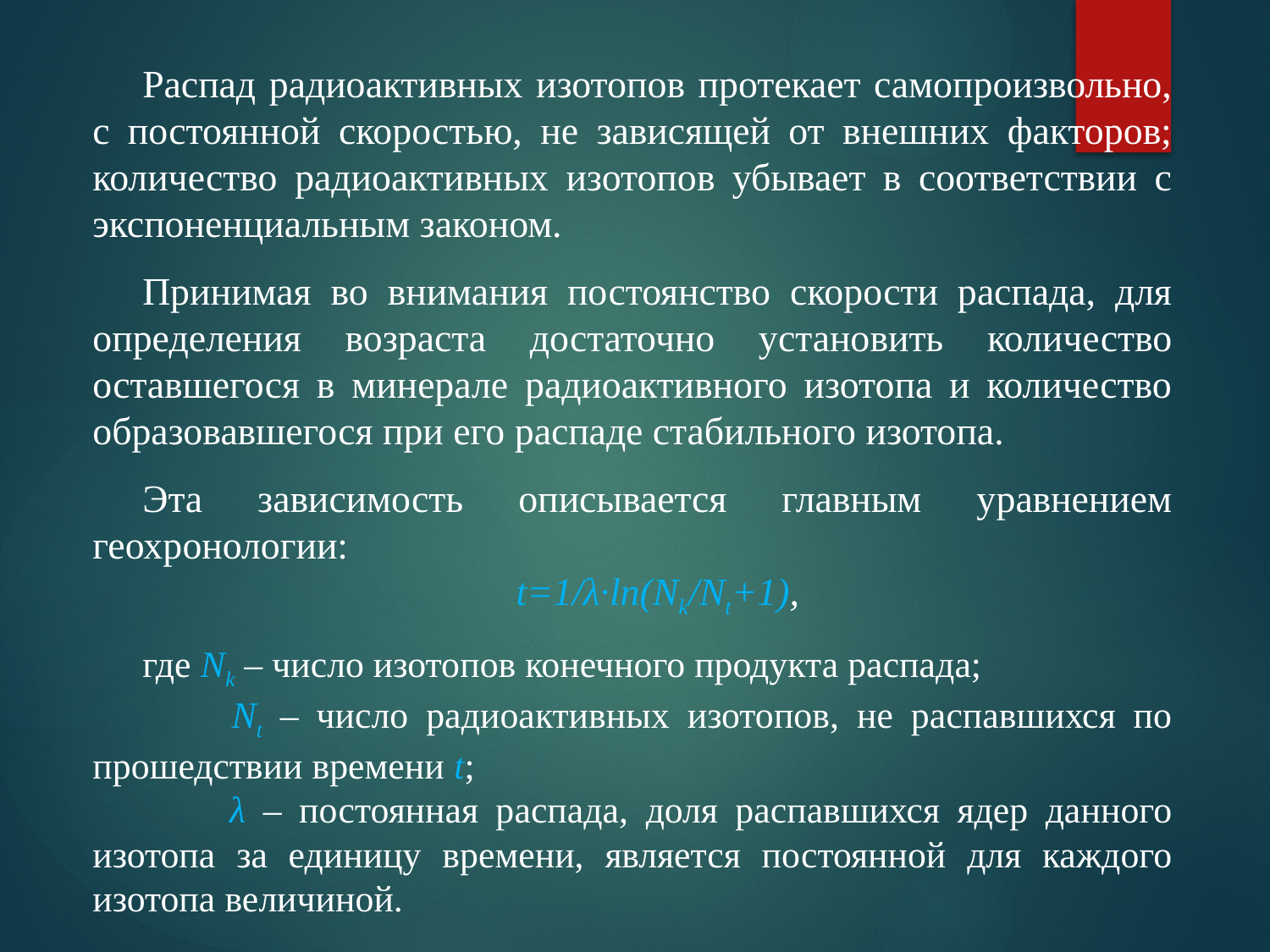

Распад радиоактивных изотопов протекает самопроизвольно, с постоянной скоростью, не зависящей от внешних факторов; количество радиоактивных изотопов убывает в соответствии с экспоненциальным законом.

Принимая во внимания постоянство скорости распада, для определения возраста достаточно установить количество оставшегося в минерале радиоактивного изотопа и количество образовавшегося при его распаде стабильного изотопа.

Эта зависимость описывается главным уравнением геохронологии:
t=1/λ·ln(Nk/Nt+1),

где Nk – число изотопов конечного продукта распада;
     Nt – число радиоактивных изотопов, не распавшихся по прошедствии времени t;
     λ – постоянная распада, доля распавшихся ядер данного изотопа за единицу времени, является постоянной для каждого изотопа величиной.